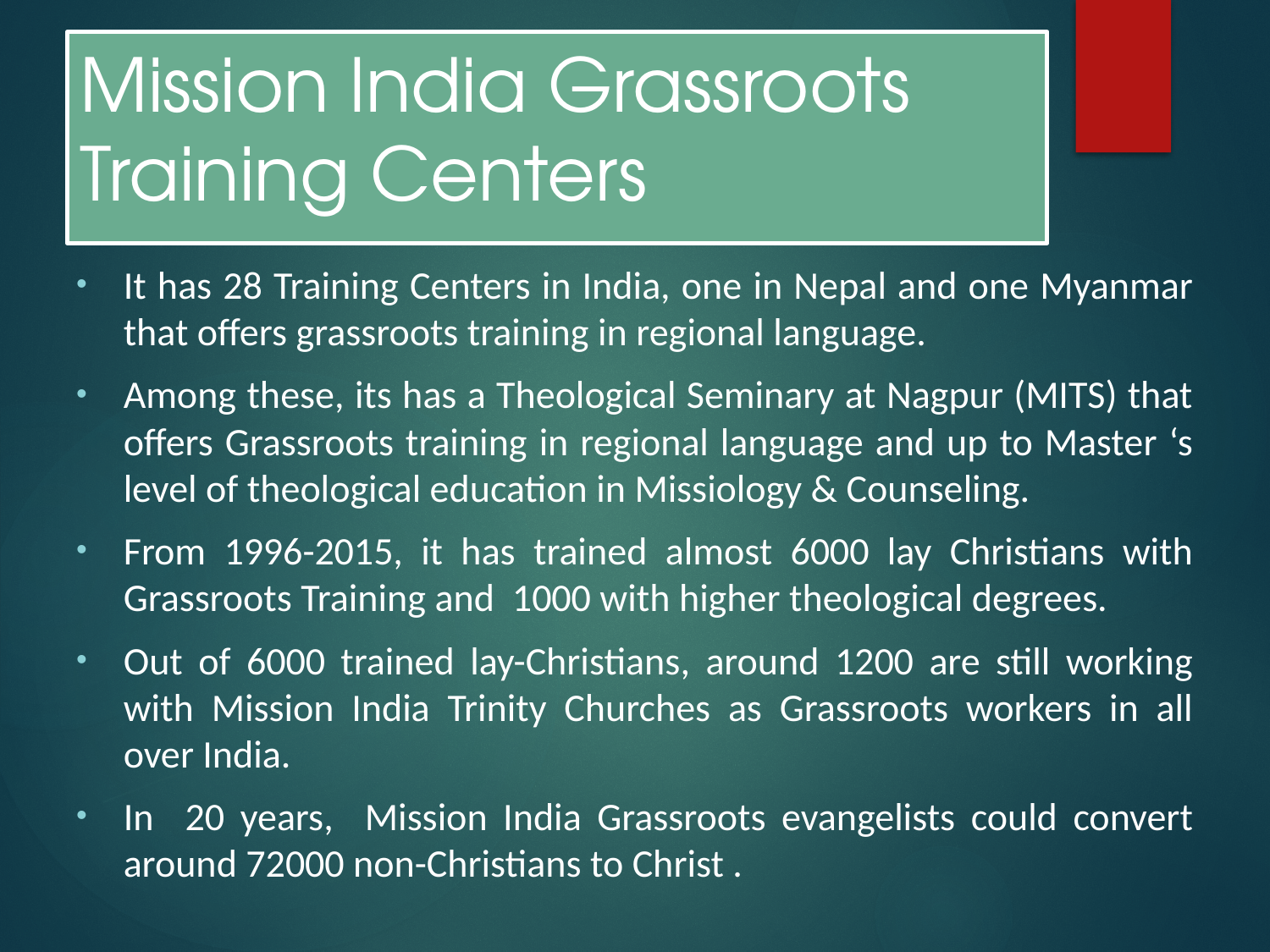

# Mission India Grassroots Training Centers
It has 28 Training Centers in India, one in Nepal and one Myanmar that offers grassroots training in regional language.
Among these, its has a Theological Seminary at Nagpur (MITS) that offers Grassroots training in regional language and up to Master ‘s level of theological education in Missiology & Counseling.
From 1996-2015, it has trained almost 6000 lay Christians with Grassroots Training and  1000 with higher theological degrees.
Out of 6000 trained lay-Christians, around 1200 are still working with Mission India Trinity Churches as Grassroots workers in all over India.
In  20 years,  Mission India Grassroots evangelists could convert around 72000 non-Christians to Christ .